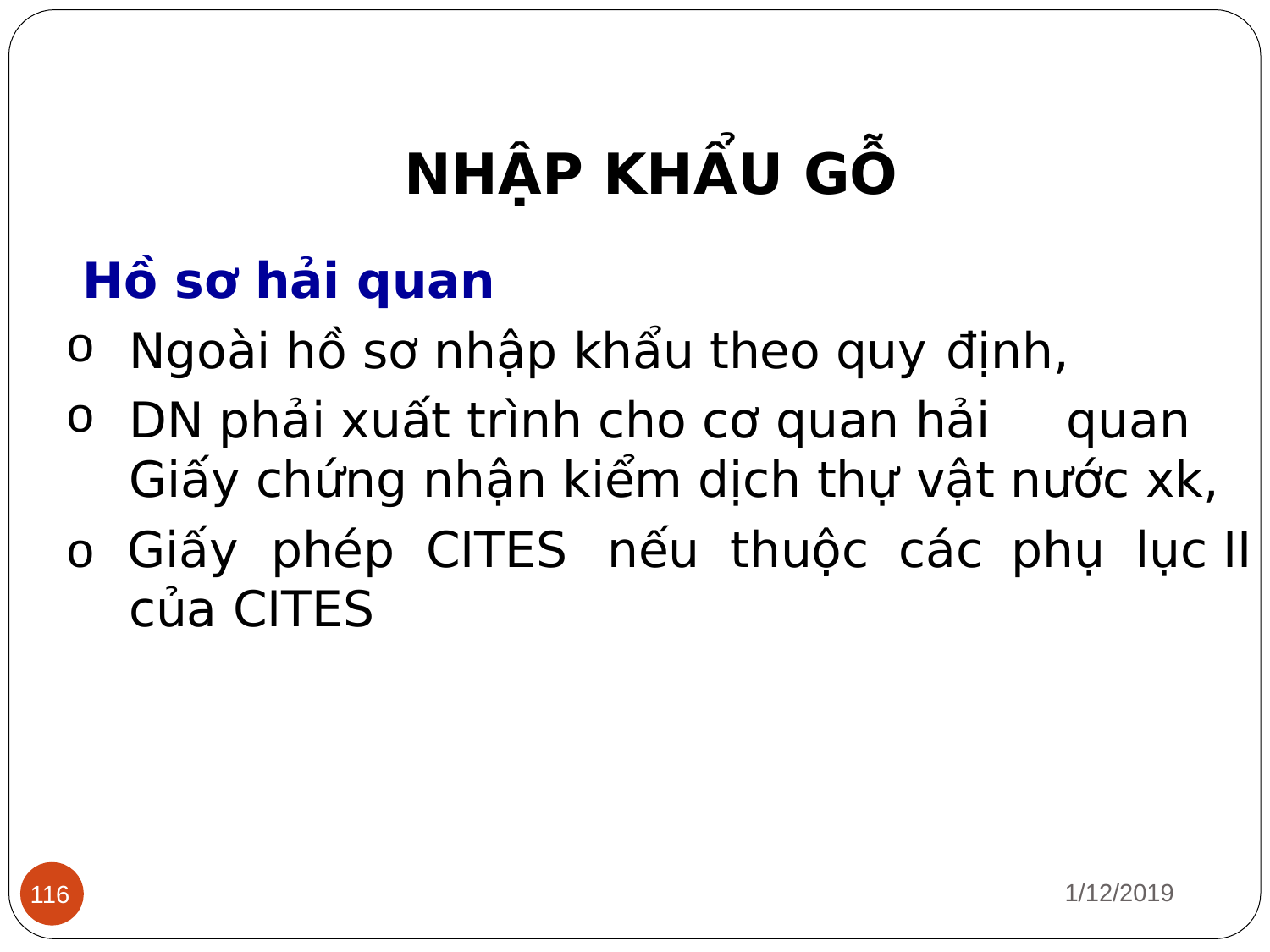

# NHẬP KHẨU GỖ
Hồ sơ hải quan
Ngoài hồ sơ nhập khẩu theo quy định,
DN phải xuất trình cho cơ quan hải    quan
Giấy chứng nhận kiểm dịch thự vật nước xk,
o Giấy
phép	CITES	nếu	thuộc	các	phụ	lục II
của CITES

1/12/2019
116